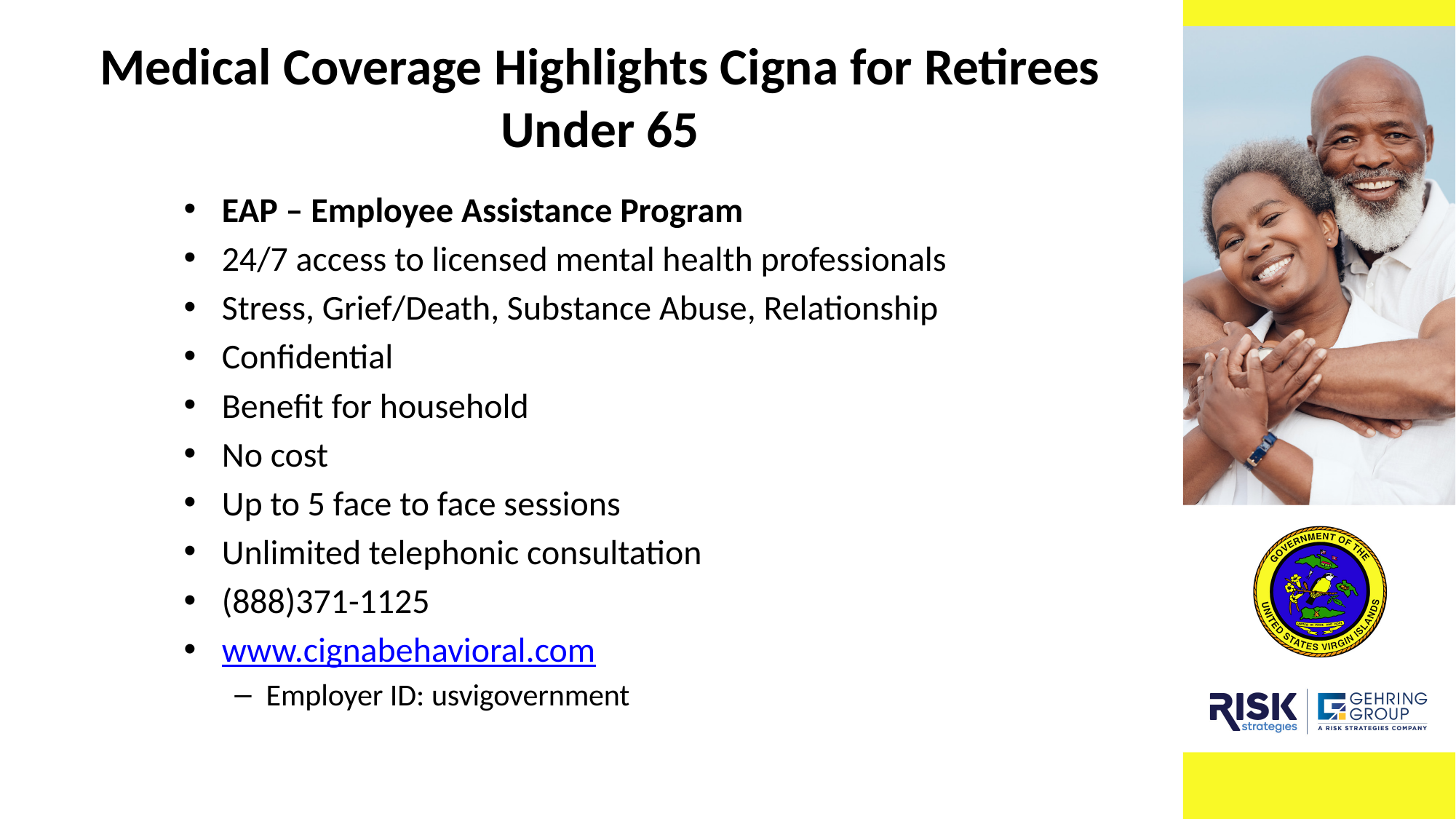

# Medical Coverage Highlights Cigna for Retirees Under 65
EAP – Employee Assistance Program
24/7 access to licensed mental health professionals
Stress, Grief/Death, Substance Abuse, Relationship
Confidential
Benefit for household
No cost
Up to 5 face to face sessions
Unlimited telephonic consultation
(888)371-1125
www.cignabehavioral.com
Employer ID: usvigovernment